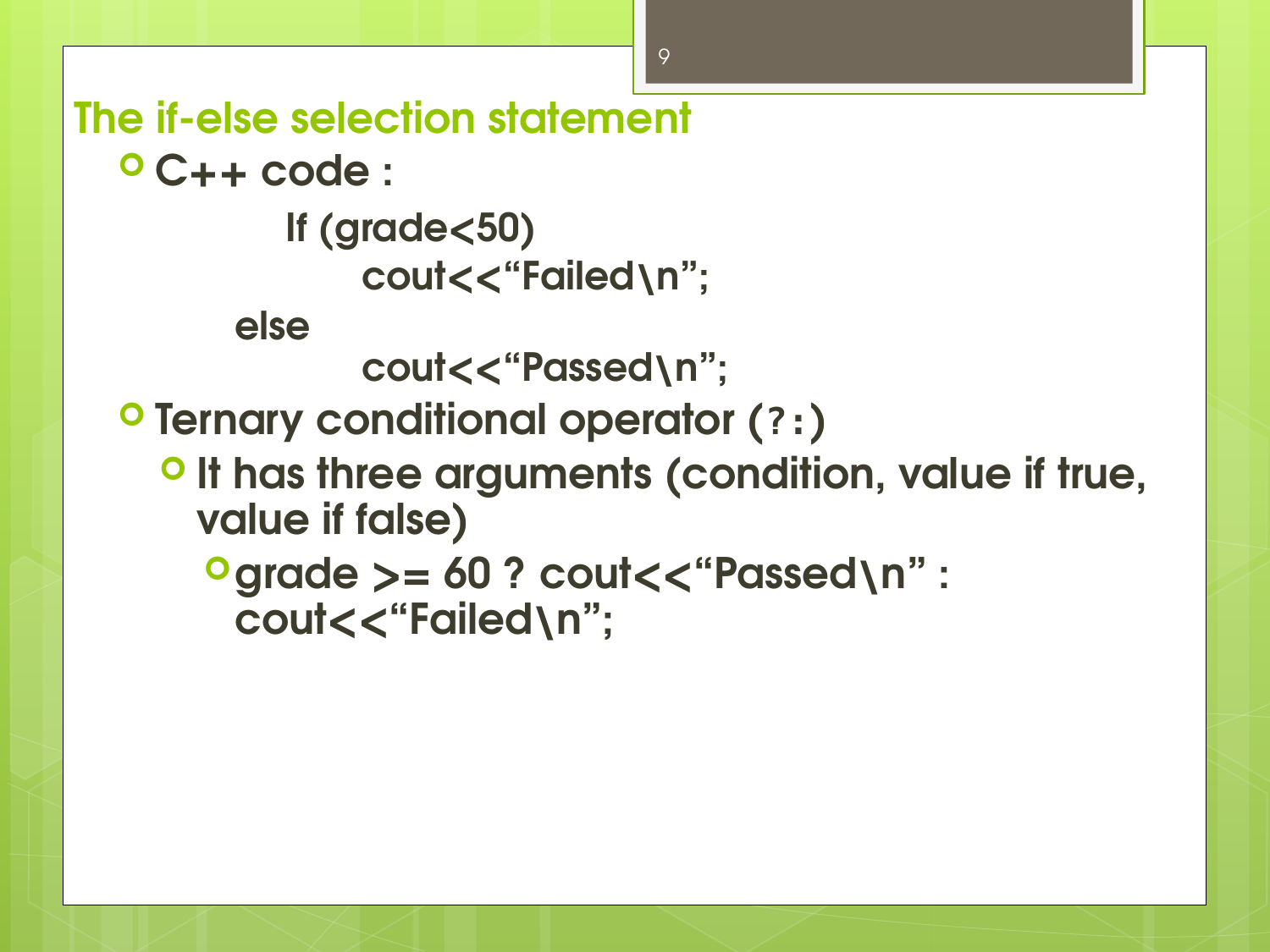

9
# The if-else selection statement
C++ code :
	If (grade<50)
		cout<<“Failed\n”;
	else
	cout<<“Passed\n”;
Ternary conditional operator (?:)
It has three arguments (condition, value if true, value if false)
grade >= 60 ? cout<<“Passed\n” : cout<<“Failed\n”;